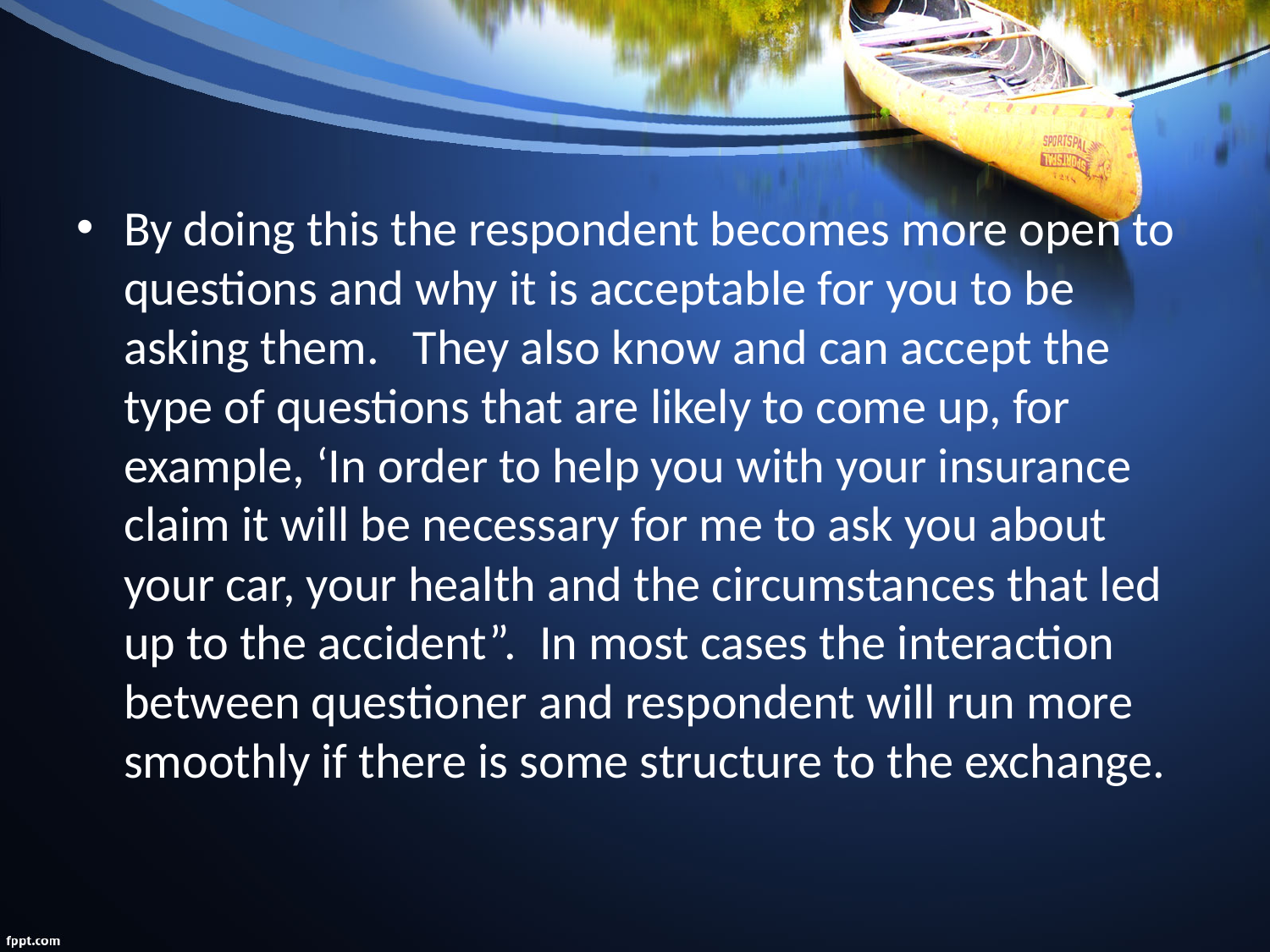

By doing this the respondent becomes more open to questions and why it is acceptable for you to be asking them.   They also know and can accept the type of questions that are likely to come up, for example, ‘In order to help you with your insurance claim it will be necessary for me to ask you about your car, your health and the circumstances that led up to the accident”.  In most cases the interaction between questioner and respondent will run more smoothly if there is some structure to the exchange.